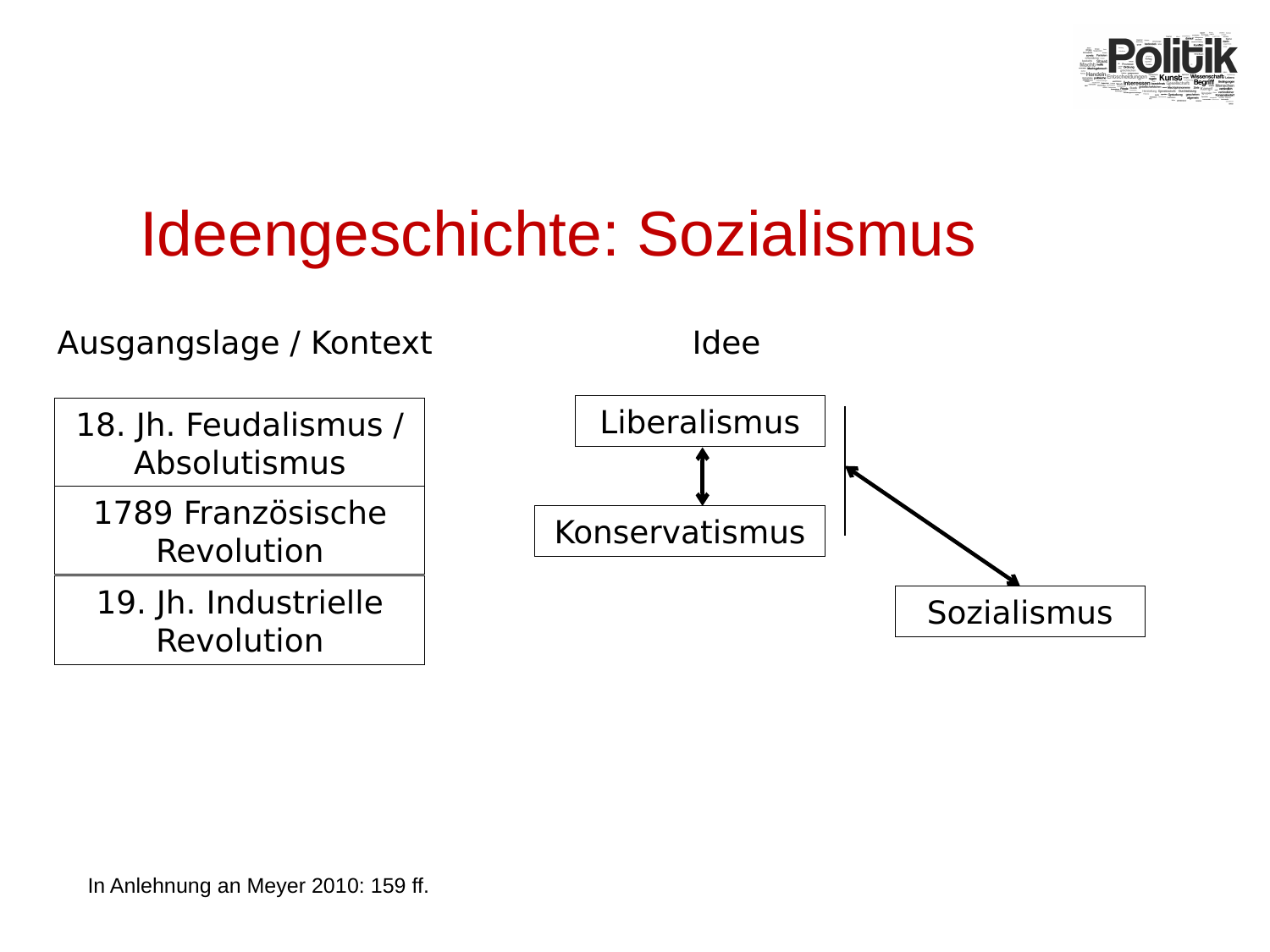

# Ideengeschichte: Sozialismus
Ausgangslage / Kontext			Idee
Liberalismus
18. Jh. Feudalismus / Absolutismus
1789 Französische Revolution
Konservatismus
19. Jh. Industrielle Revolution
Sozialismus
In Anlehnung an Meyer 2010: 159 ff.